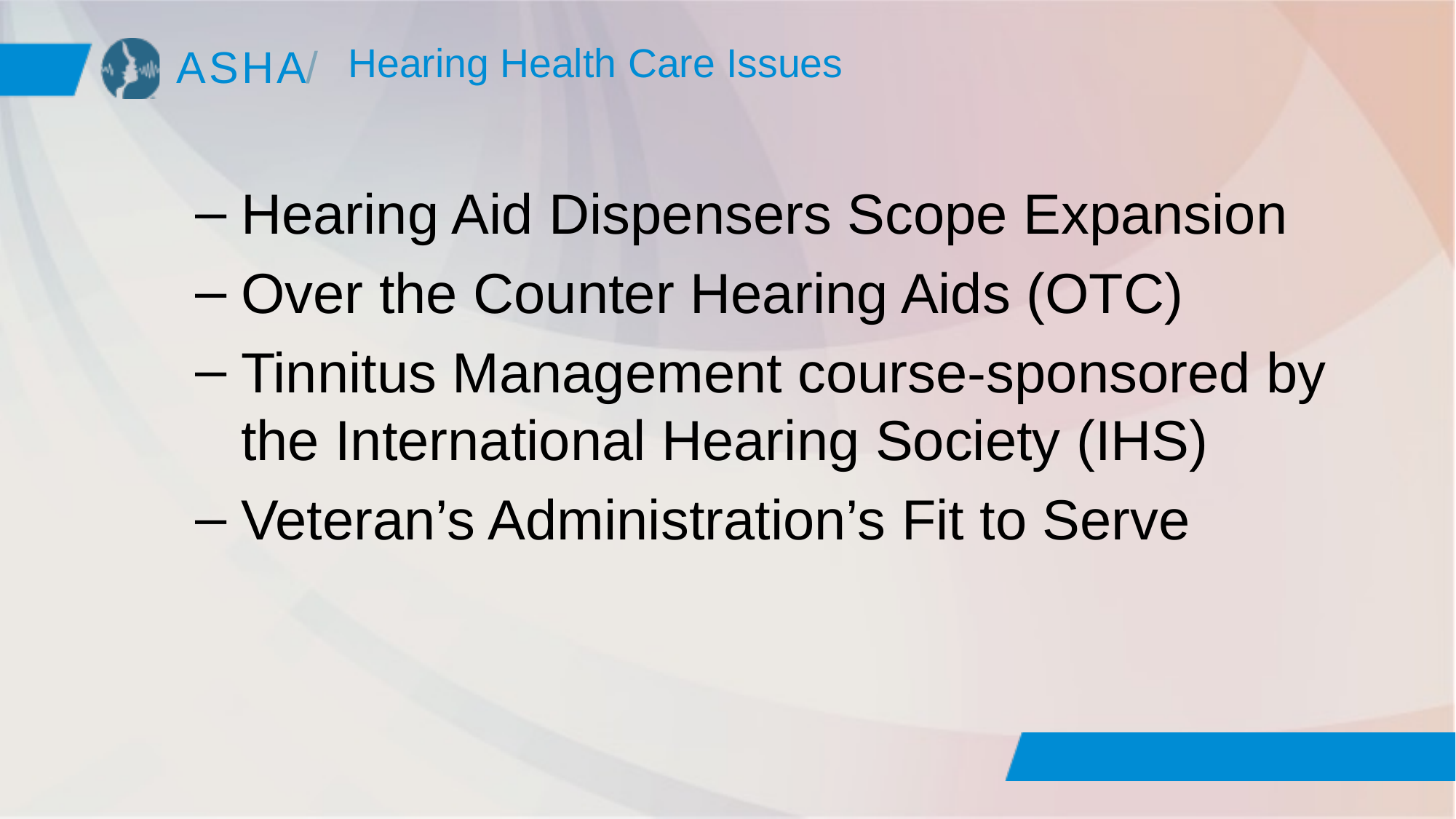

# Hearing Health Care Issues
Hearing Aid Dispensers Scope Expansion
Over the Counter Hearing Aids (OTC)
Tinnitus Management course-sponsored by the International Hearing Society (IHS)
Veteran’s Administration’s Fit to Serve